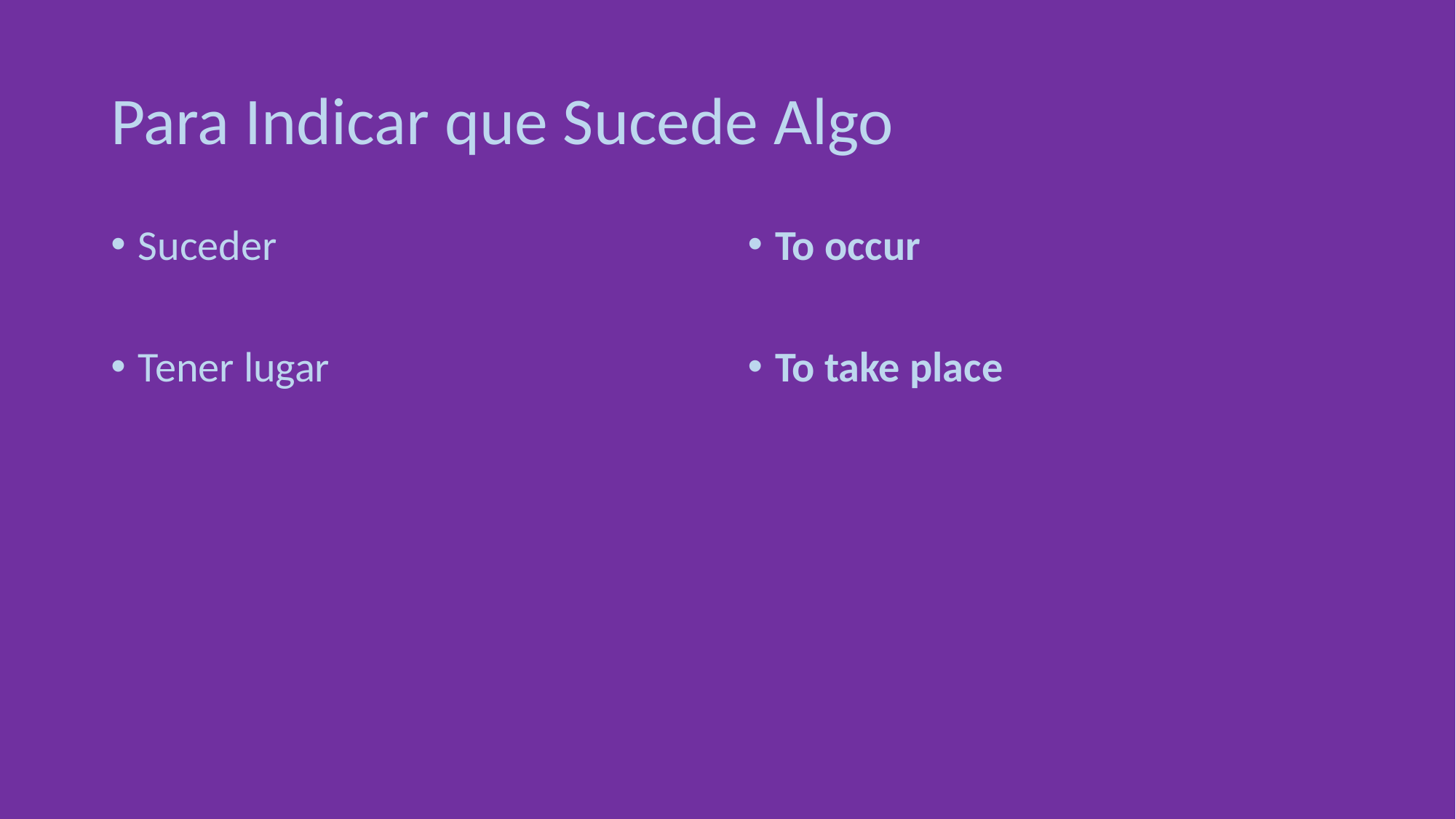

# Para Indicar que Sucede Algo
Suceder

Tener lugar
To occur

To take place